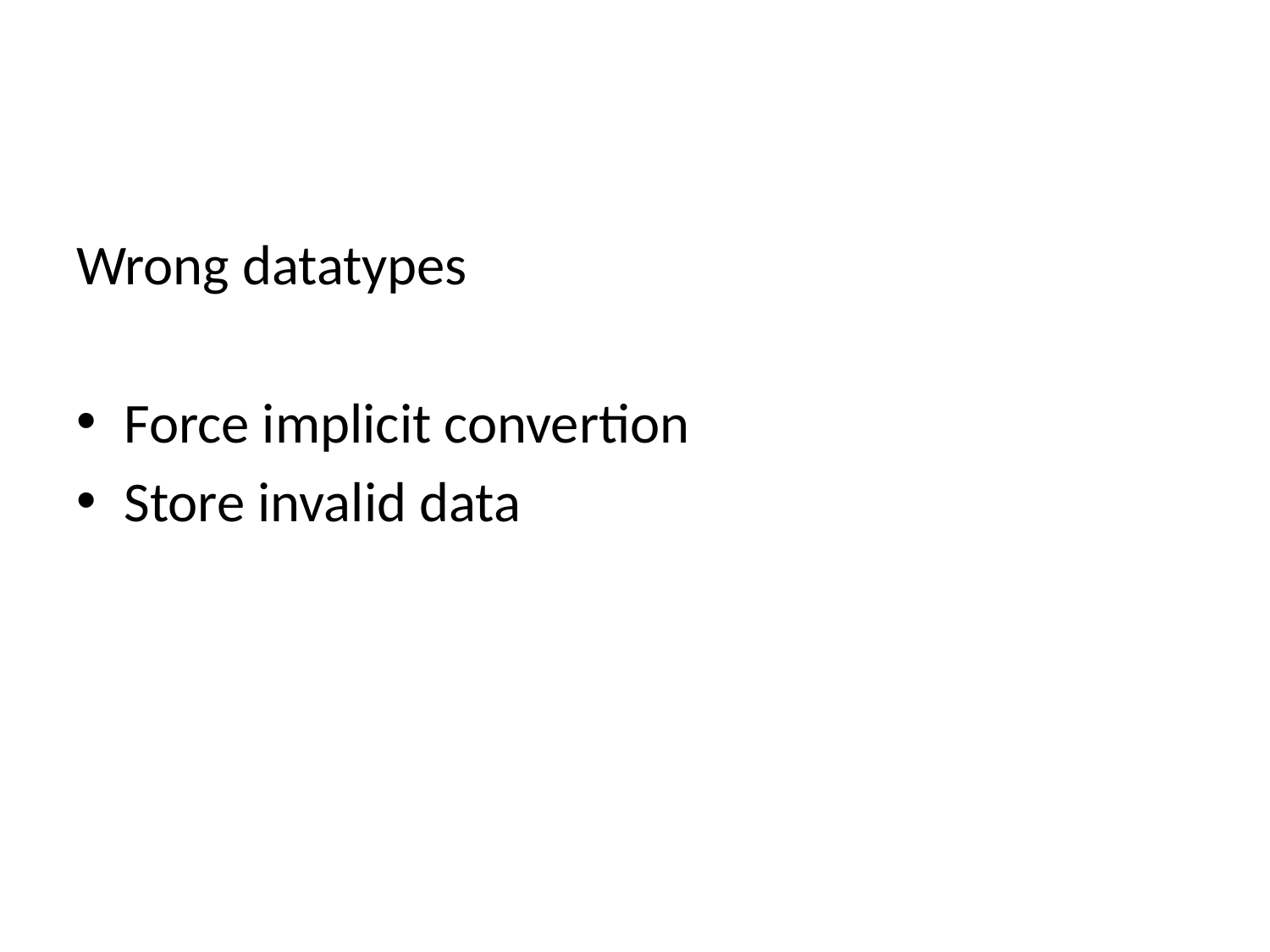

#
Wrong datatypes

Force implicit convertion
Store invalid data